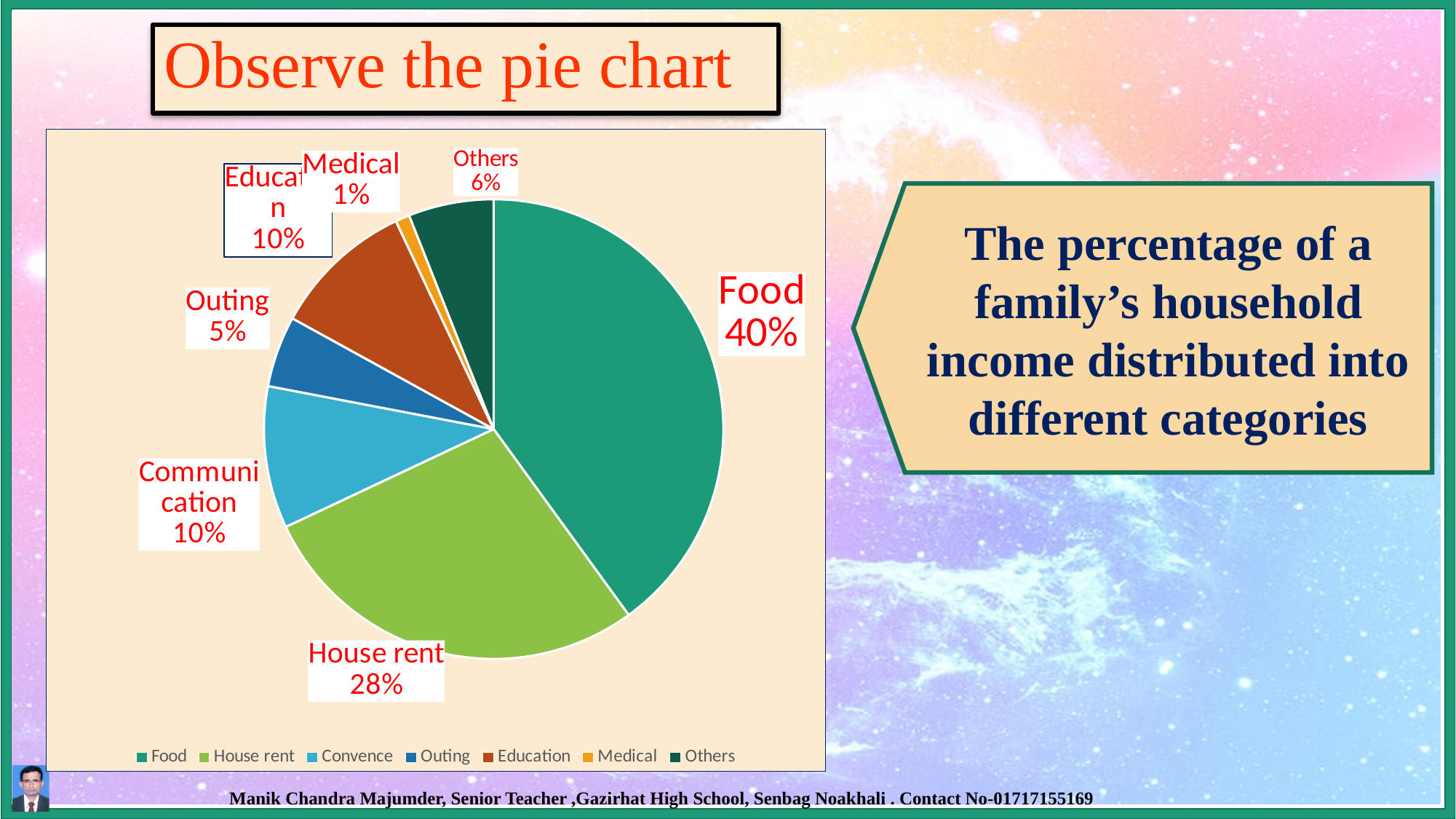

Observe the pie chart

### Chart

| Category | Sales |
|---|---|
| Food | 0.4 |
| House rent | 0.28 |
| Convence | 0.1 |
| Outing | 0.05 |
| Education | 0.1 |
| Medical | 0.01 |
| Others | 0.06 |
The percentage of a family’s household income distributed into different categories